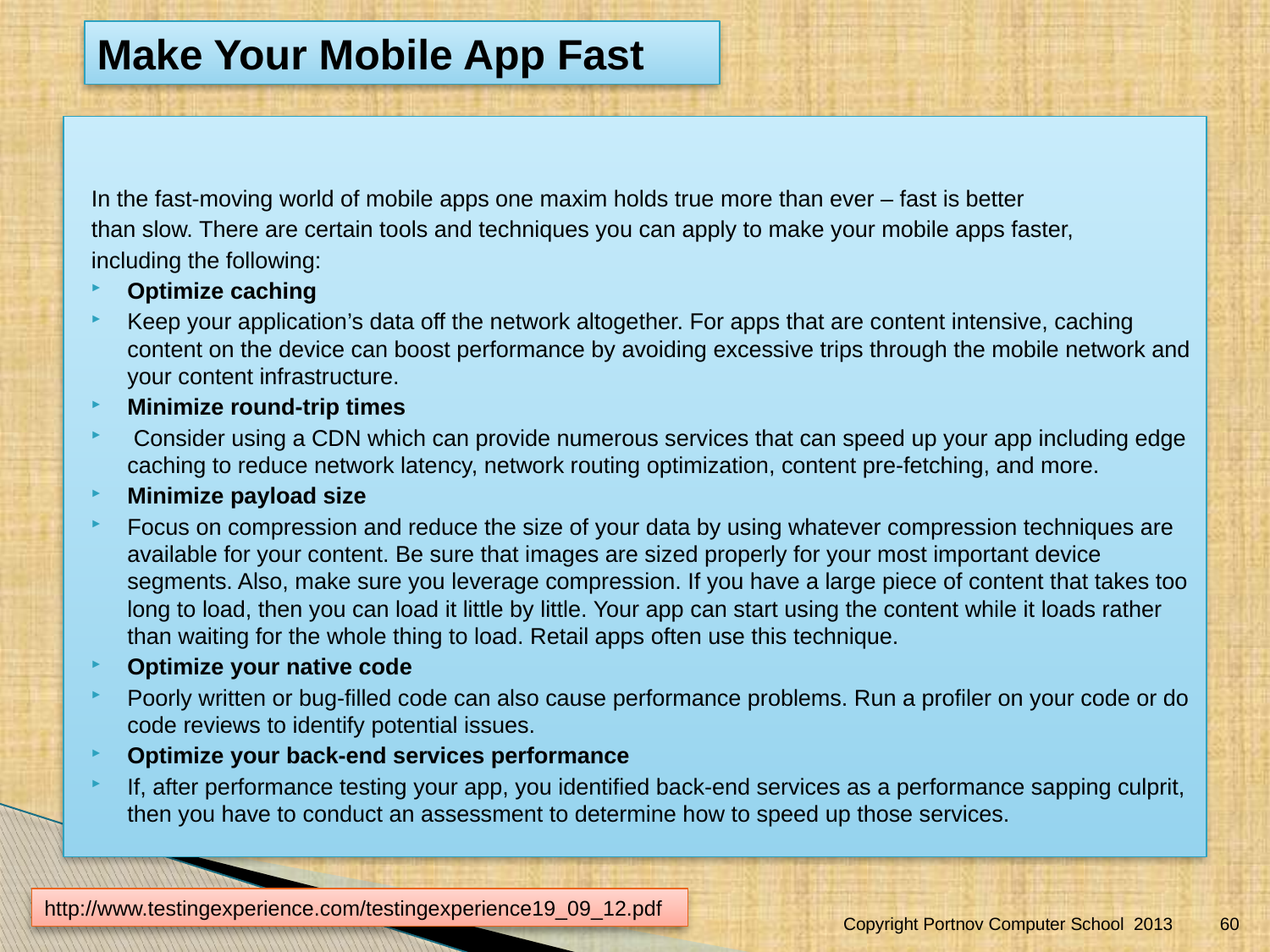

Make Your Mobile App Fast

In the fast-moving world of mobile apps one maxim holds true more than ever – fast is better
than slow. There are certain tools and techniques you can apply to make your mobile apps faster,
including the following:
Optimize caching
Keep your application’s data off the network altogether. For apps that are content intensive, caching content on the device can boost performance by avoiding excessive trips through the mobile network and your content infrastructure.
Minimize round-trip times
 Consider using a CDN which can provide numerous services that can speed up your app including edge caching to reduce network latency, network routing optimization, content pre-fetching, and more.
Minimize payload size
Focus on compression and reduce the size of your data by using whatever compression techniques are available for your content. Be sure that images are sized properly for your most important device segments. Also, make sure you leverage compression. If you have a large piece of content that takes too long to load, then you can load it little by little. Your app can start using the content while it loads rather than waiting for the whole thing to load. Retail apps often use this technique.
Optimize your native code
Poorly written or bug-filled code can also cause performance problems. Run a profiler on your code or do code reviews to identify potential issues.
Optimize your back-end services performance
If, after performance testing your app, you identified back-end services as a performance sapping culprit, then you have to conduct an assessment to determine how to speed up those services.
http://www.testingexperience.com/testingexperience19_09_12.pdf
Copyright Portnov Computer School  2013
60